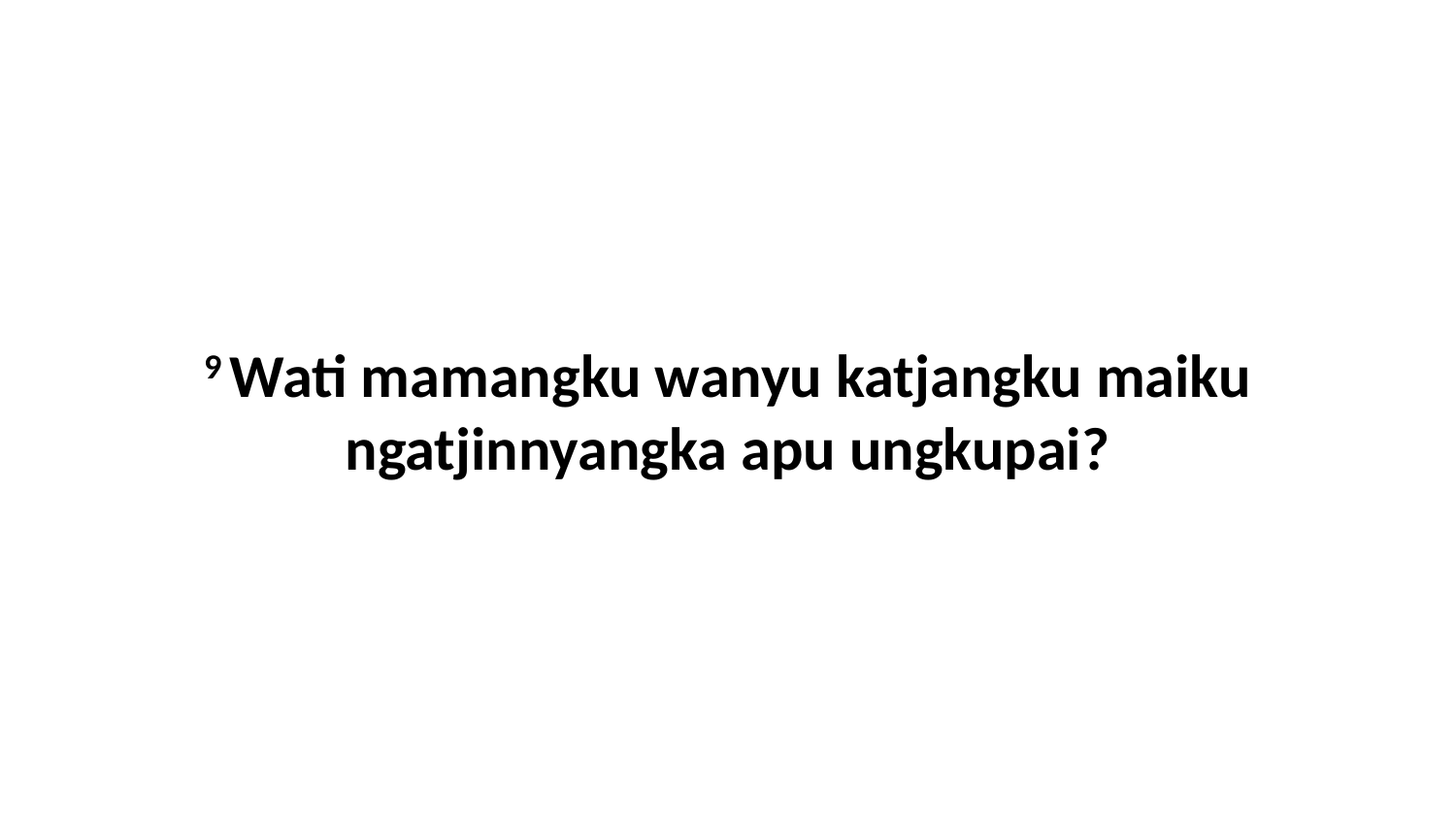

9 Wati mamangku wanyu katjangku maiku ngatjinnyangka apu ungkupai?